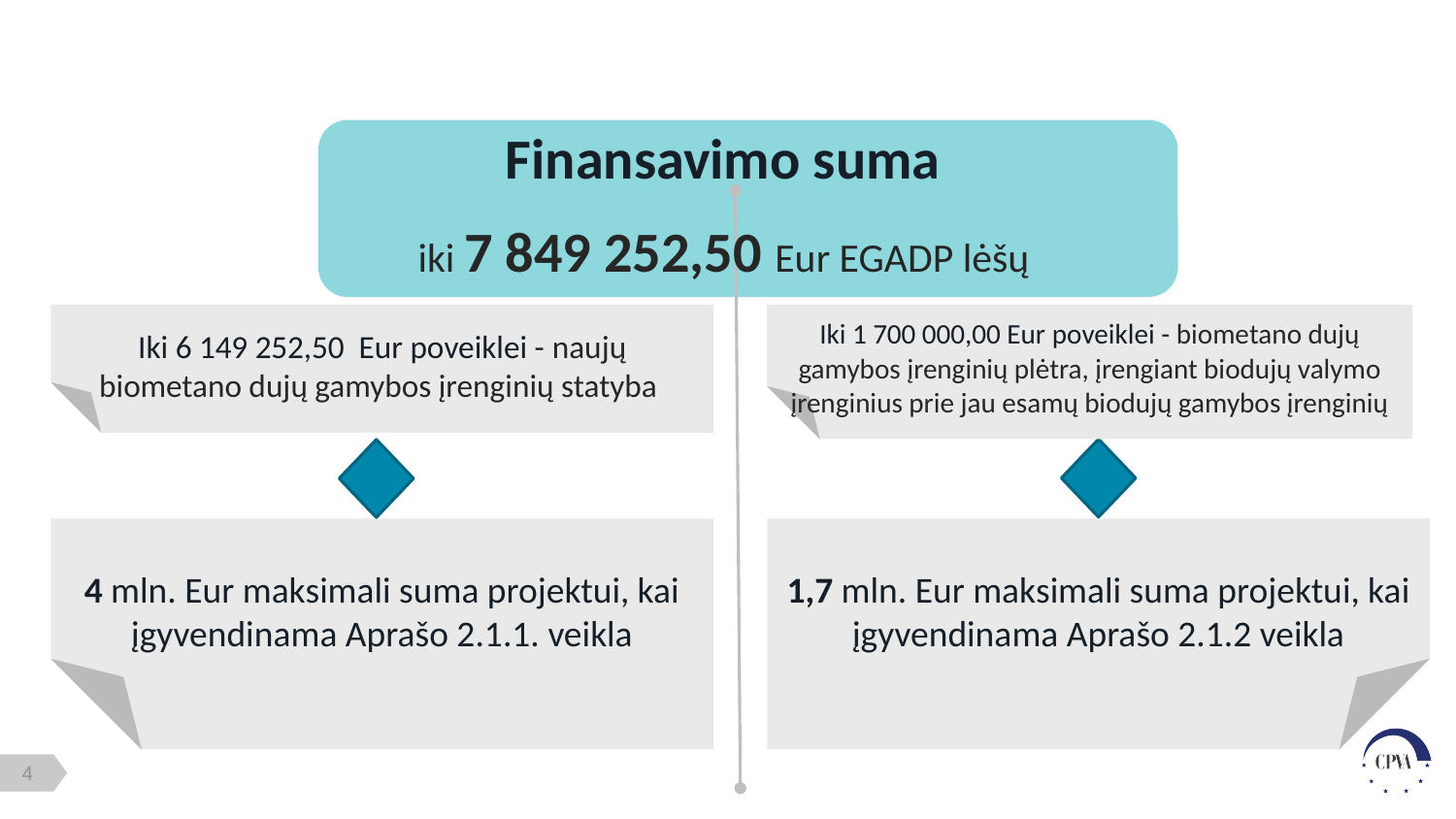

Finansavimo suma

       iki 7 849 252,50 Eur EGADP lėšų

Iki 6 149 252,50  Eur poveiklei - naujų biometano dujų gamybos įrenginių statyba

Iki 1 700 000,00 Eur poveiklei - biometano dujų gamybos įrenginių plėtra, įrengiant biodujų valymo įrenginius prie jau esamų biodujų gamybos įrenginių

4 mln. Eur maksimali suma projektui, kai įgyvendinama Aprašo 2.1.1. veikla

1,7 mln. Eur maksimali suma projektui, kai įgyvendinama Aprašo 2.1.2 veikla